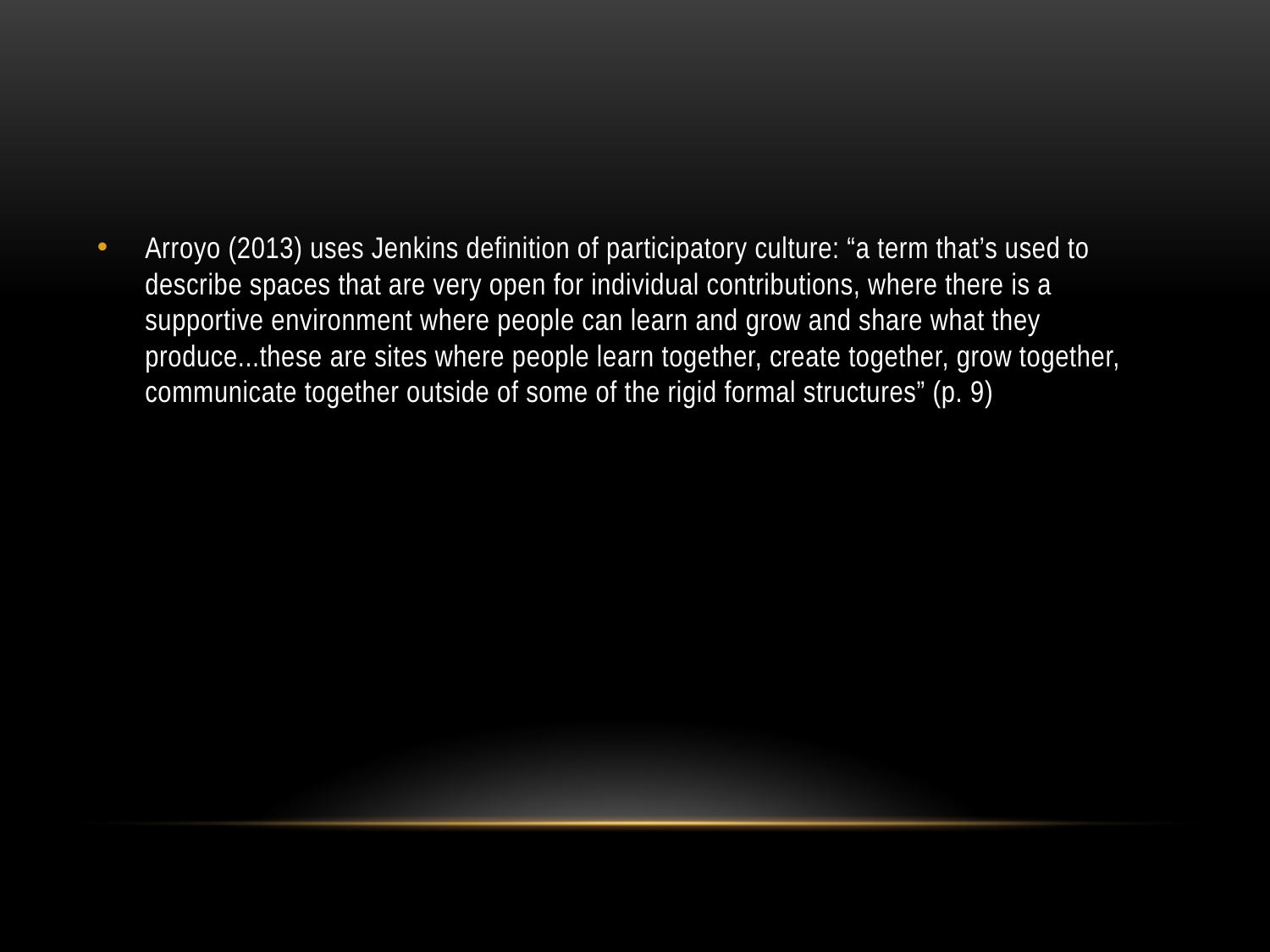

#
Arroyo (2013) uses Jenkins definition of participatory culture: “a term that’s used to describe spaces that are very open for individual contributions, where there is a supportive environment where people can learn and grow and share what they produce...these are sites where people learn together, create together, grow together, communicate together outside of some of the rigid formal structures” (p. 9)